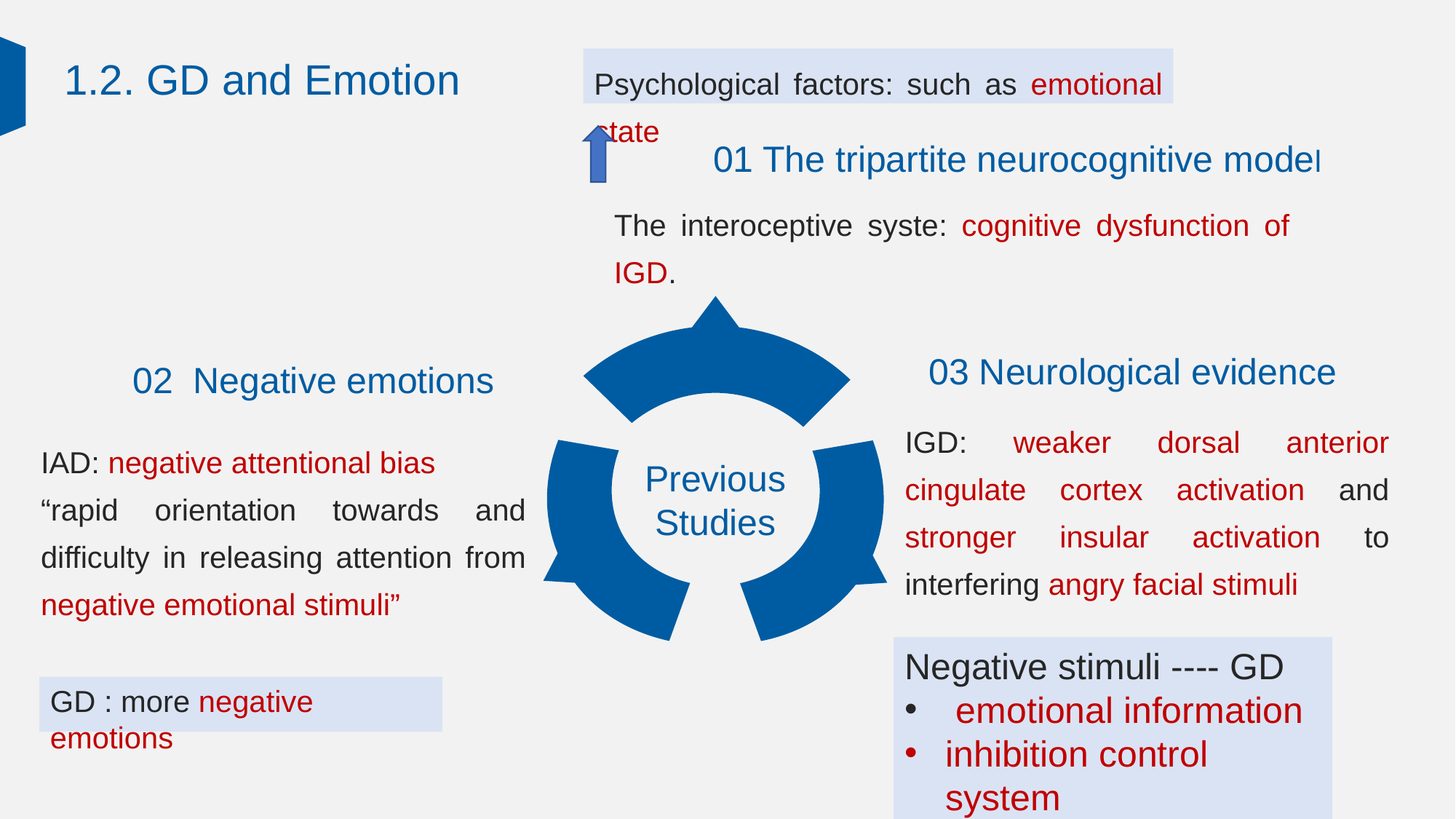

1.2. GD and Emotion
Psychological factors: such as emotional state

01 The tripartite neurocognitive model
The interoceptive syste: cognitive dysfunction of IGD.

03 Neurological evidence
02  Negative emotions
IGD: weaker dorsal anterior cingulate cortex activation and stronger insular activation to interfering angry facial stimuli
IAD: negative attentional bias
“rapid orientation towards and difficulty in releasing attention from negative emotional stimuli”

Previous Studies

Negative stimuli ---- GD
 emotional information
inhibition control system
GD : more negative emotions